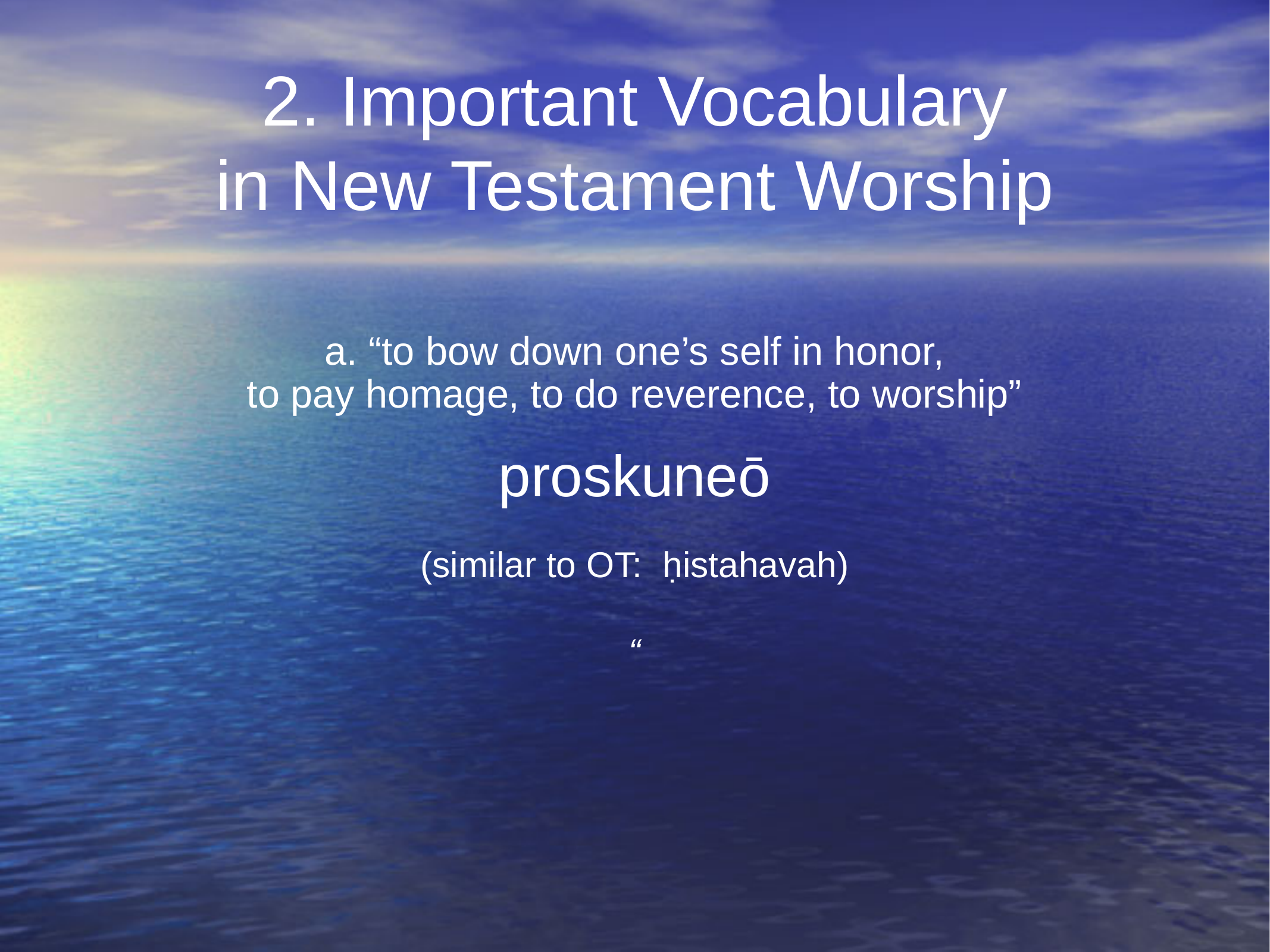

2. Important Vocabulary
in New Testament Worship
a. “to bow down one’s self in honor,
to pay homage, to do reverence, to worship”
proskuneō

(similar to OT:  ḥistahavah)

“